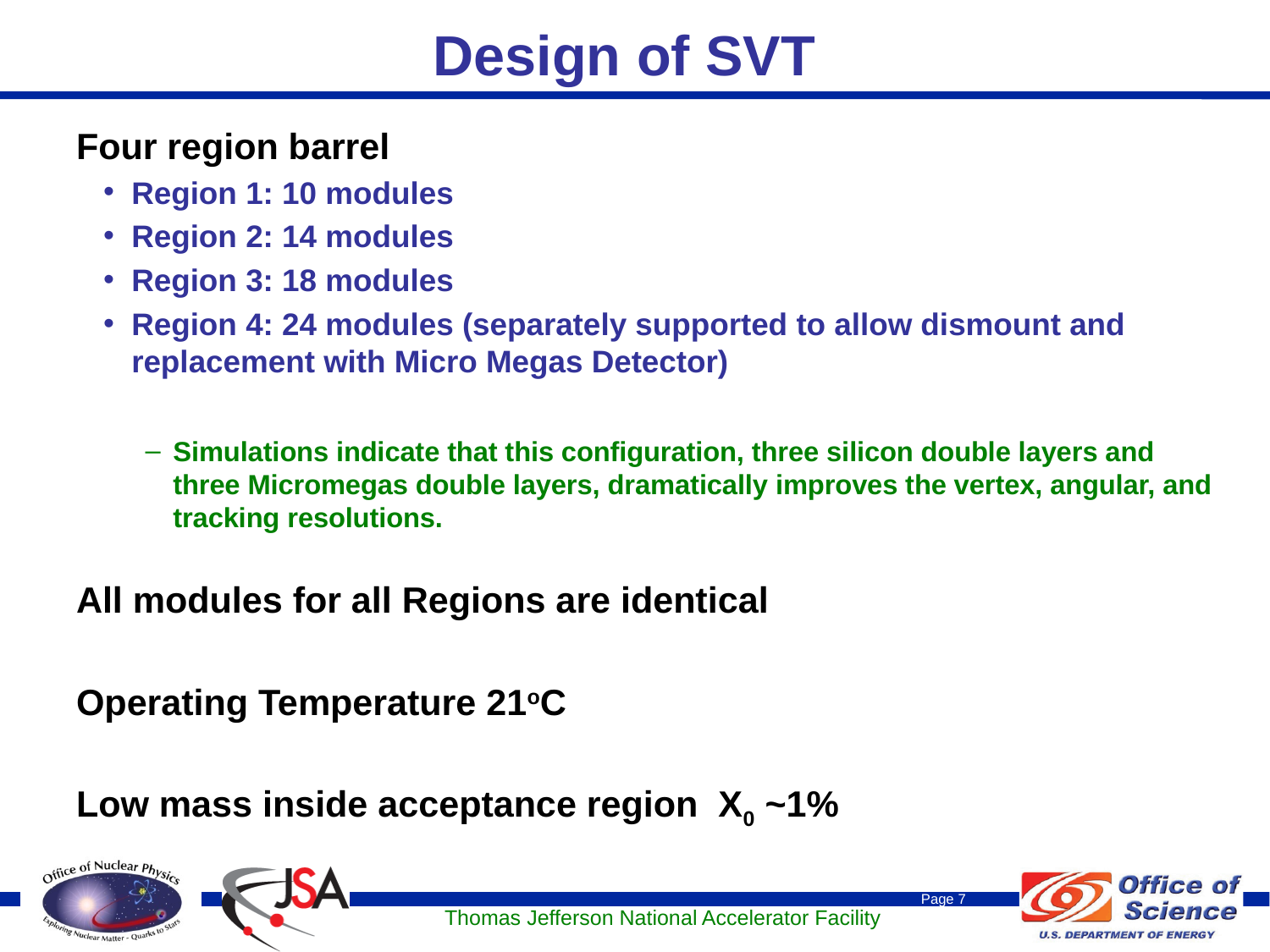

# Design of SVT
Four region barrel
Region 1: 10 modules
Region 2: 14 modules
Region 3: 18 modules
Region 4: 24 modules (separately supported to allow dismount and replacement with Micro Megas Detector)

Simulations indicate that this configuration, three silicon double layers and three Micromegas double layers, dramatically improves the vertex, angular, and tracking resolutions.

All modules for all Regions are identical

Operating Temperature 21oC

Low mass inside acceptance region  X0 ~1%